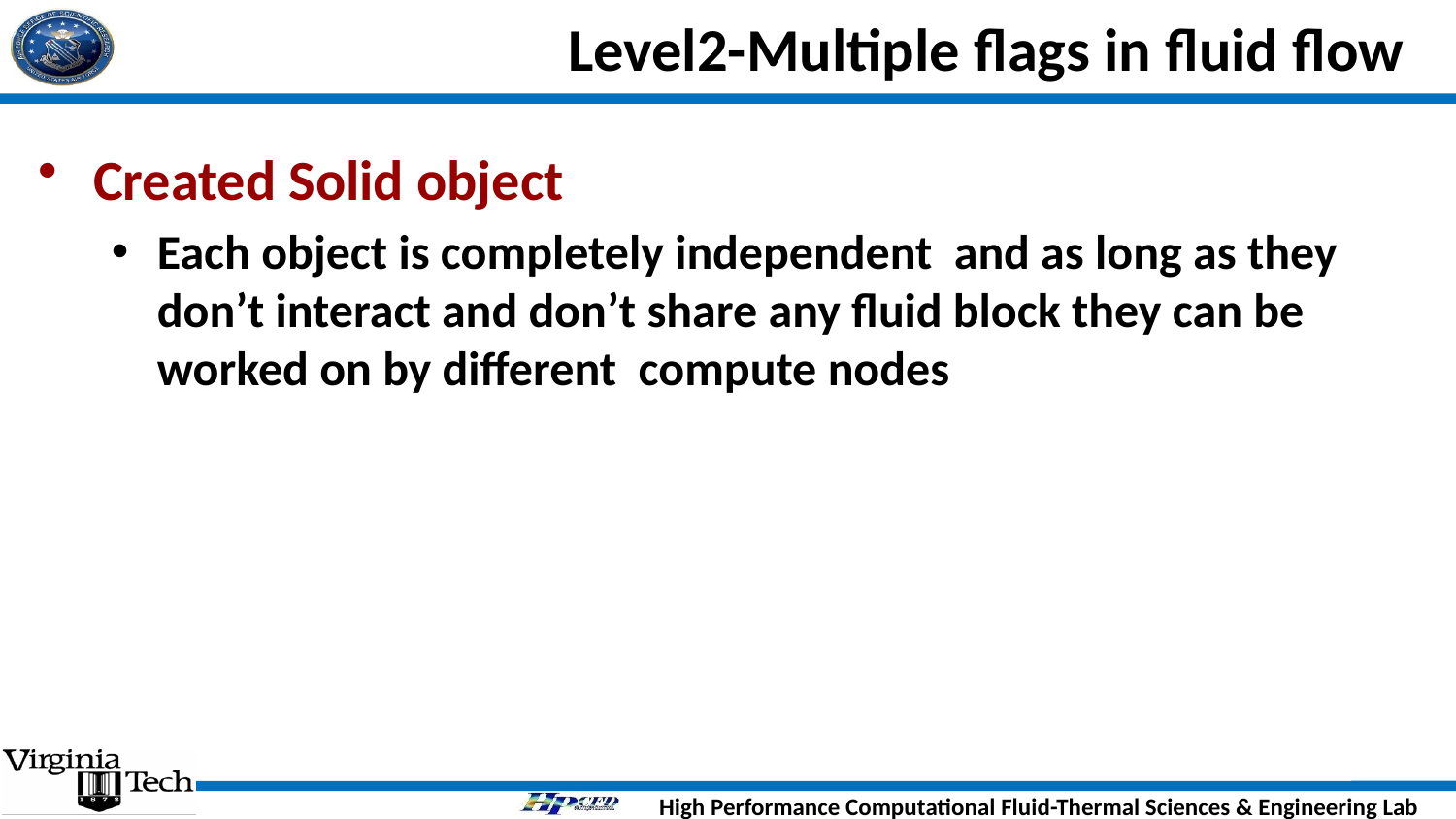

# Level2-Multiple flags in fluid flow
Created Solid object
Each object is completely independent  and as long as they don’t interact and don’t share any fluid block they can be worked on by different  compute nodes